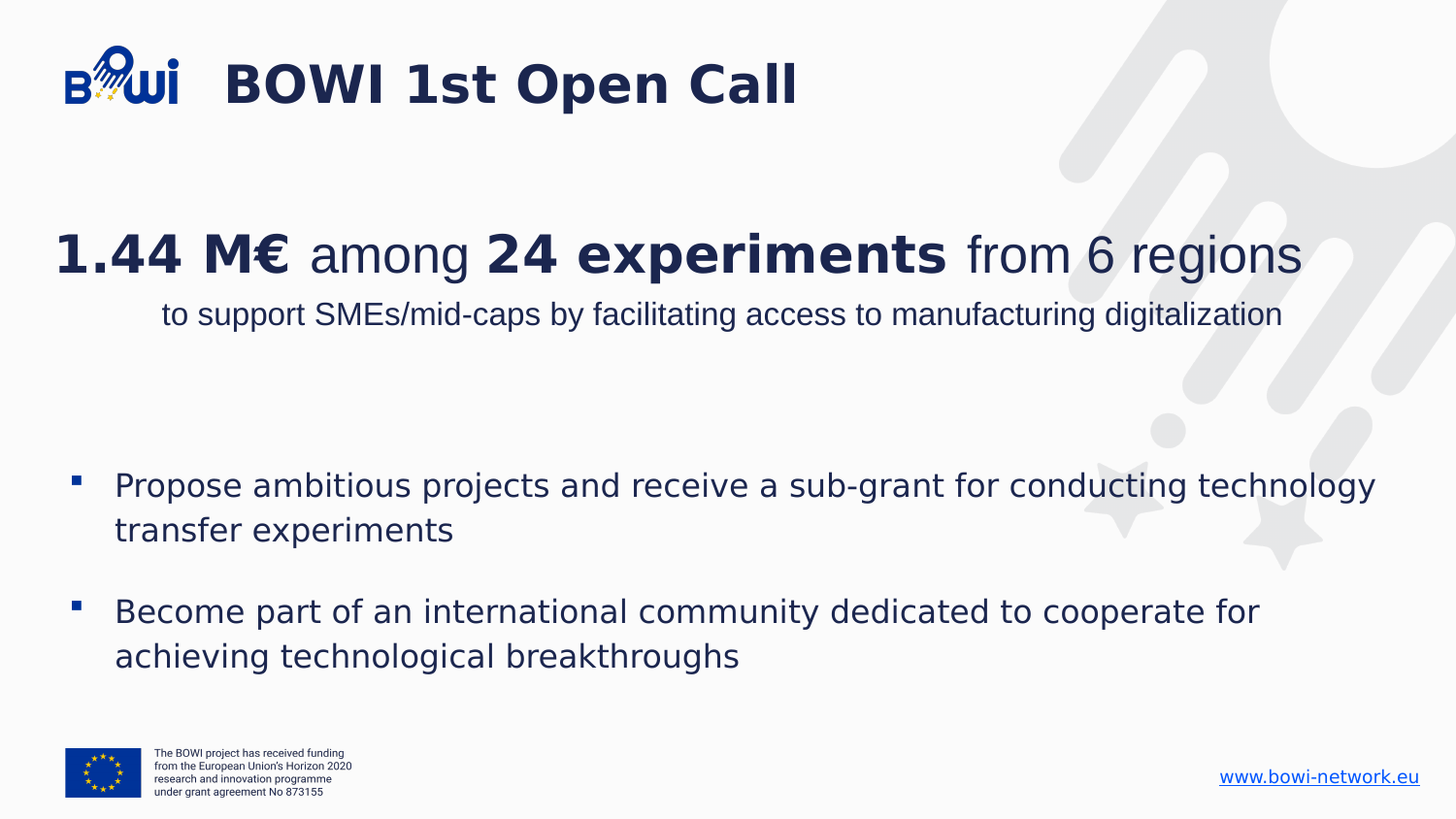

BOWI 1st Open Call
1.44 M€ among 24 experiments from 6 regions
to support SMEs/mid-caps by facilitating access to manufacturing digitalization
Propose ambitious projects and receive a sub-grant for conducting technology transfer experiments
Become part of an international community dedicated to cooperate for achieving technological breakthroughs